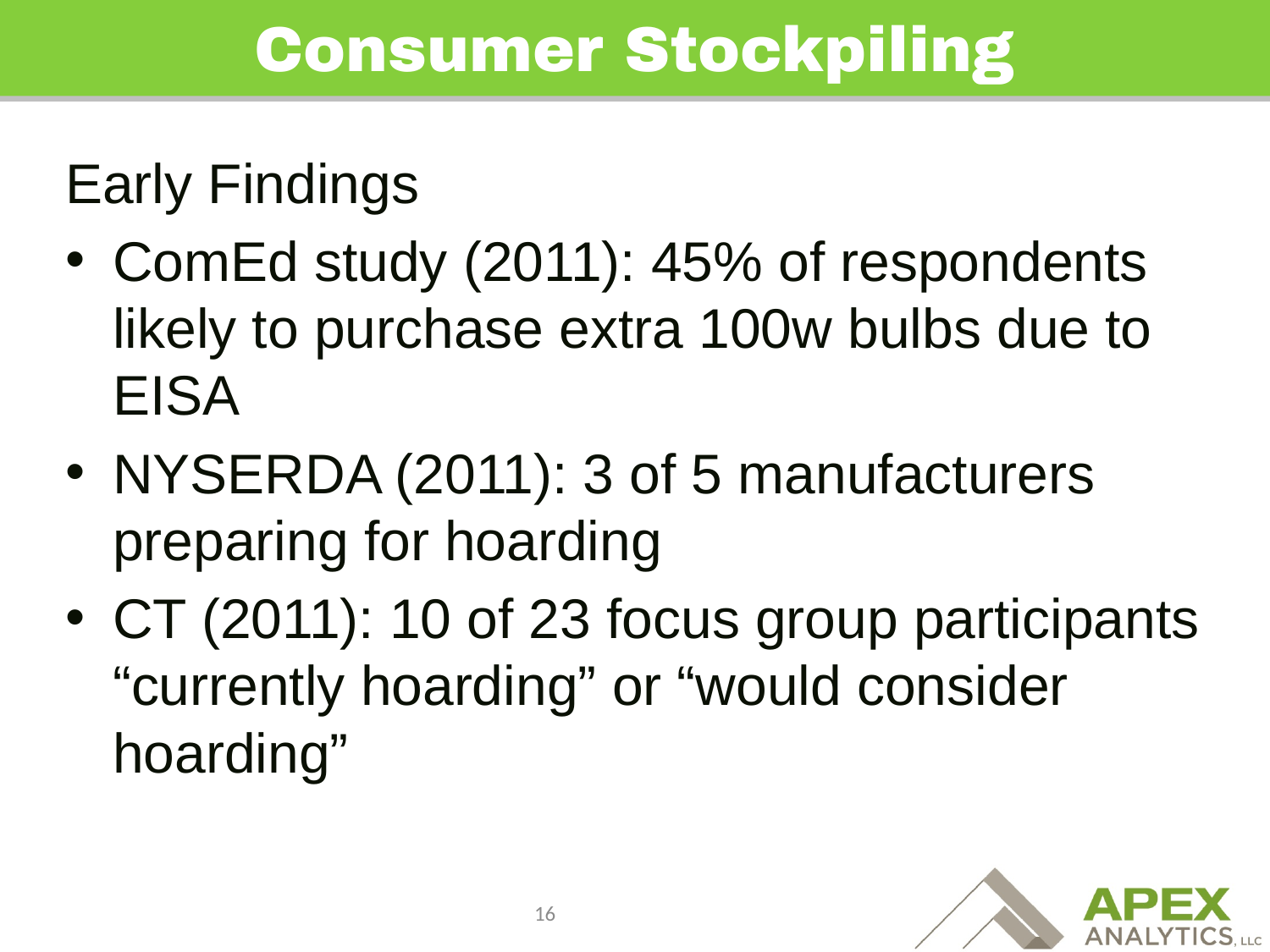

# Consumer Stockpiling
Early Findings
ComEd study (2011): 45% of respondents likely to purchase extra 100w bulbs due to EISA
NYSERDA (2011): 3 of 5 manufacturers preparing for hoarding
CT (2011): 10 of 23 focus group participants “currently hoarding” or “would consider hoarding”
16